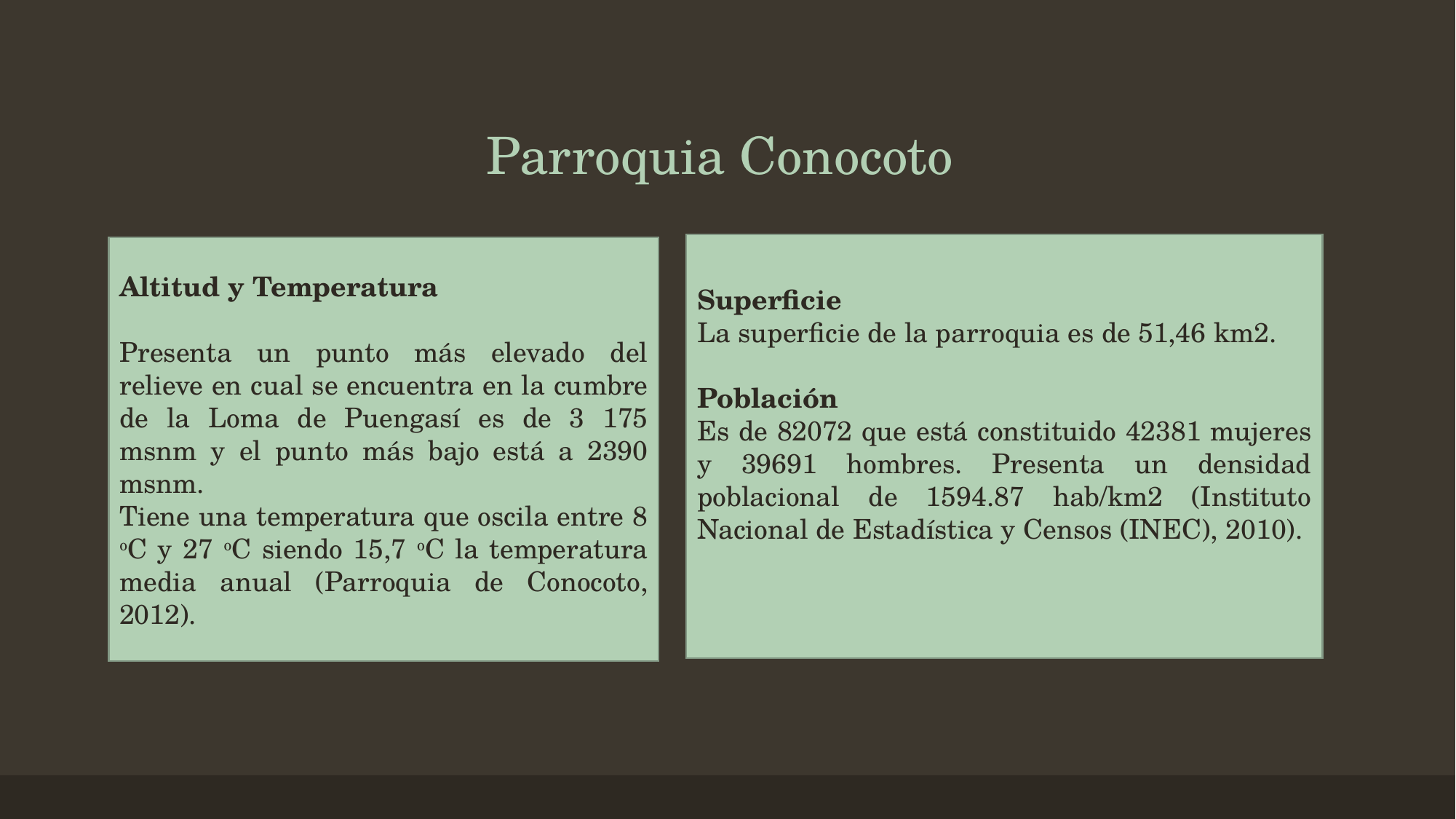

Parroquia Conocoto

Superficie
La superficie de la parroquia es de 51,46 km2.

Población
Es de 82072 que está constituido 42381 mujeres y 39691 hombres. Presenta un densidad poblacional de 1594.87 hab/km2 (Instituto Nacional de Estadística y Censos (INEC), 2010).

Altitud y Temperatura

Presenta un punto más elevado del relieve en cual se encuentra en la cumbre de la Loma de Puengasí es de 3 175 msnm y el punto más bajo está a 2390 msnm.
Tiene una temperatura que oscila entre 8 oC y 27 oC siendo 15,7 oC la temperatura media anual (Parroquia de Conocoto, 2012).